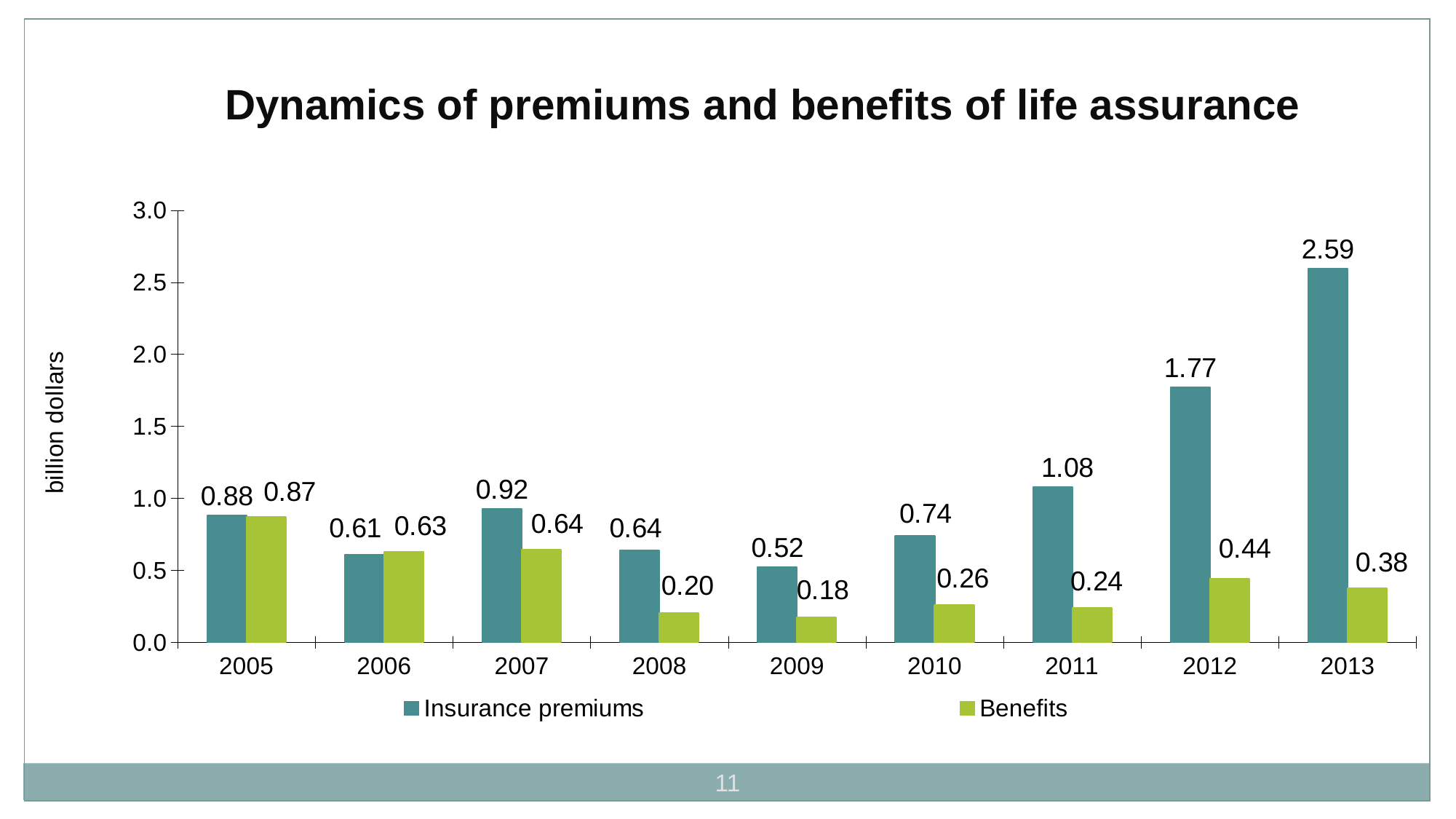

Dynamics of premiums and benefits of life assurance

### Chart

| Category | Insurance premiums | Benefits |
|---|---|---|
| 2005.0 | 0.879006340658386 | 0.868583340571528 |
| 2006.0 | 0.607646471283008 | 0.63043321395612 |
| 2007.0 | 0.92478672869935 | 0.643684154777522 |
| 2008.0 | 0.636478740929327 | 0.204217777838287 |
| 2009.0 | 0.522414214956917 | 0.175240211346308 |
| 2010.0 | 0.7382640622898 | 0.259212715203974 |
| 2011.0 | 1.07777028894804 | 0.239159401293946 |
| 2012.0 | 1.77132754085083 | 0.441185670026043 |
| 2013.0 | 2.594013908069858 | 0.375811202229202 |
11